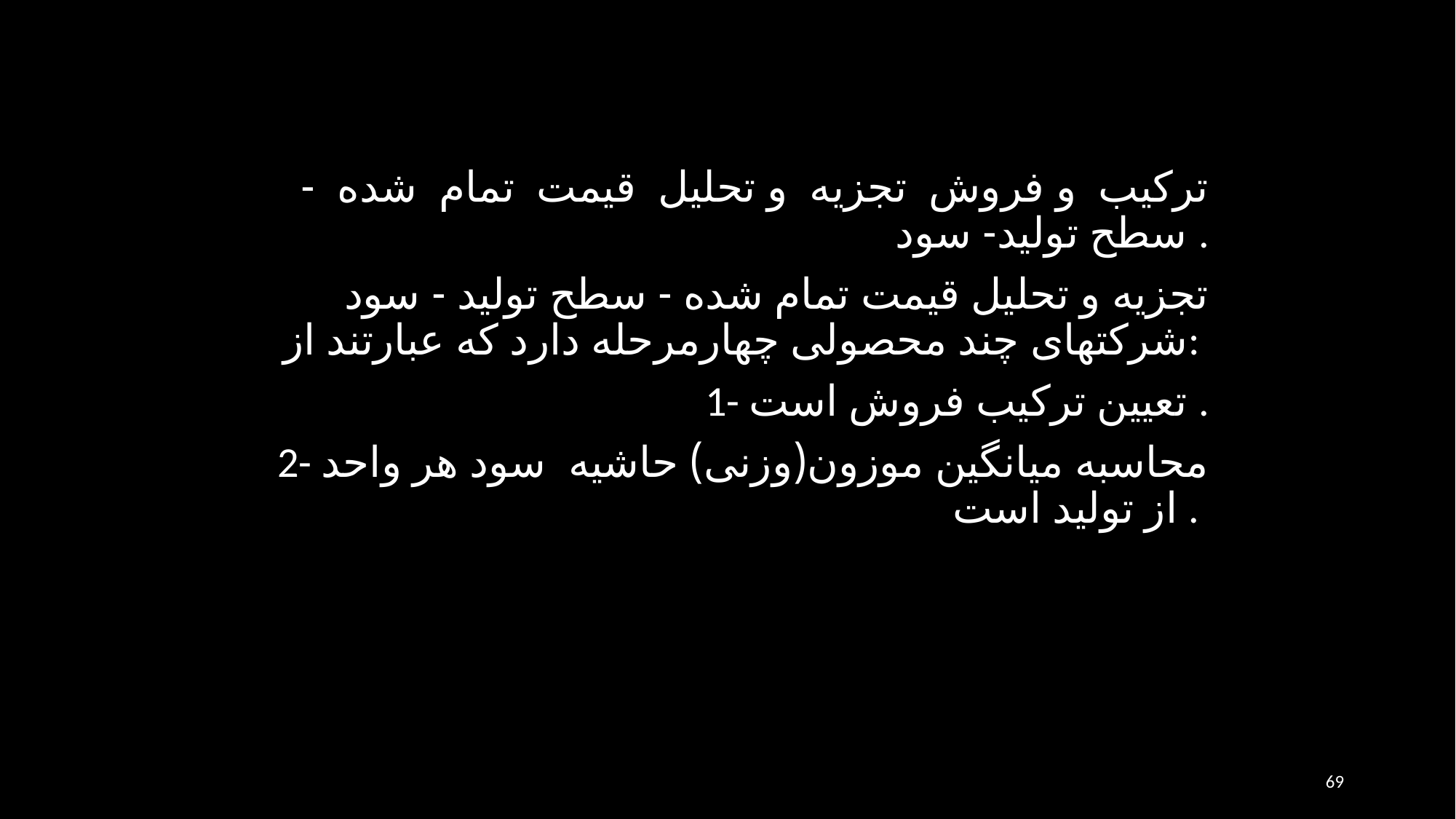

ترکیب  و فروش  تجزیه  و تحلیل  قیمت  تمام  شده  - سطح تولید- سود .
 تجزیه و تحلیل قیمت تمام شده - سطح تولید - سود شرکتهای چند محصولی چهارمرحله دارد که عبارتند از:
1- تعیین ترکیب فروش است .
2- محاسبه میانگین موزون(وزنی) حاشیه  سود هر واحد از تولید است .

69